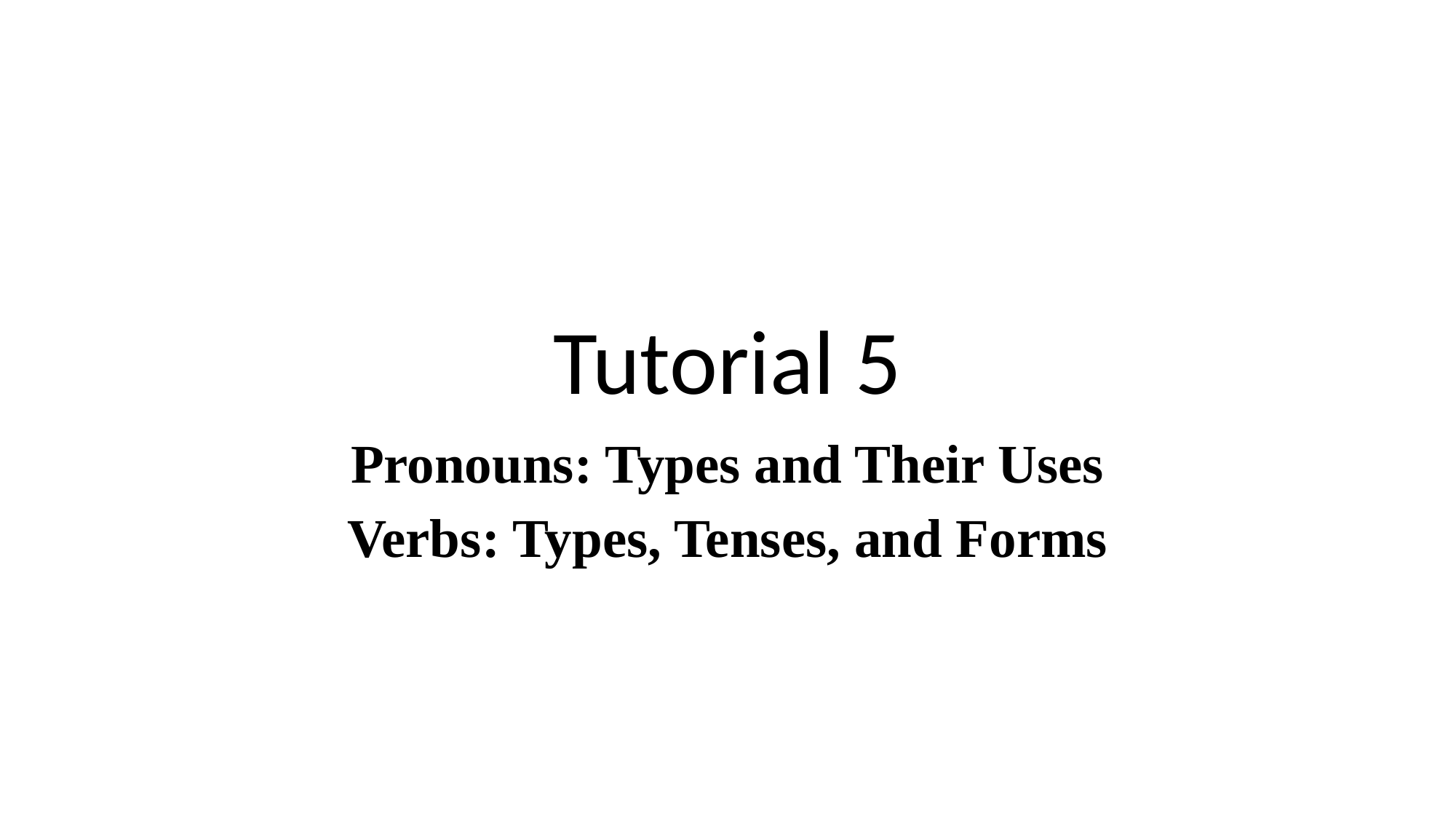

# Tutorial 5
Pronouns: Types and Their Uses
Verbs: Types, Tenses, and Forms